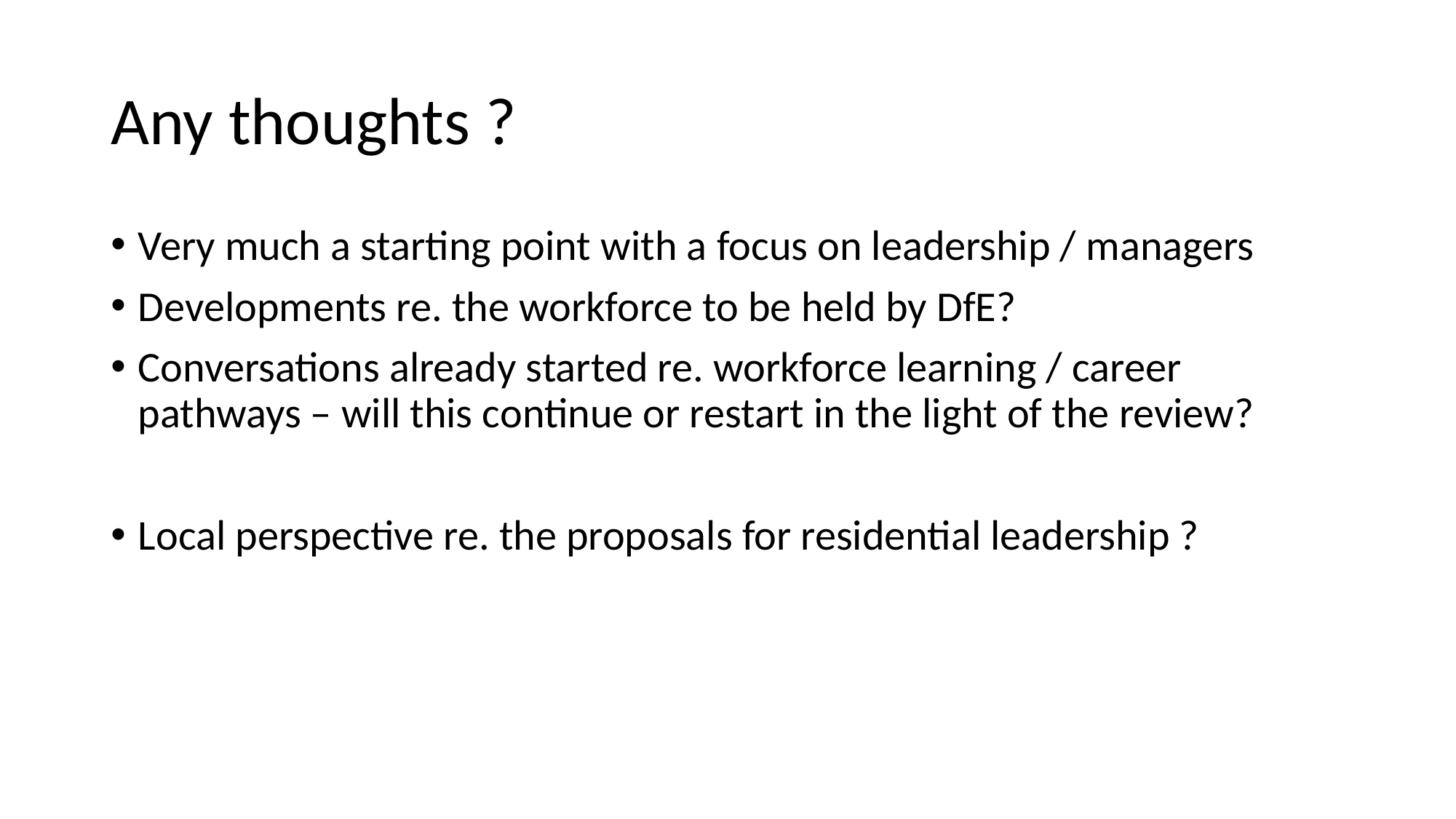

# Any thoughts ?
Very much a starting point with a focus on leadership / managers
Developments re. the workforce to be held by DfE?
Conversations already started re. workforce learning / career pathways – will this continue or restart in the light of the review?

Local perspective re. the proposals for residential leadership ?